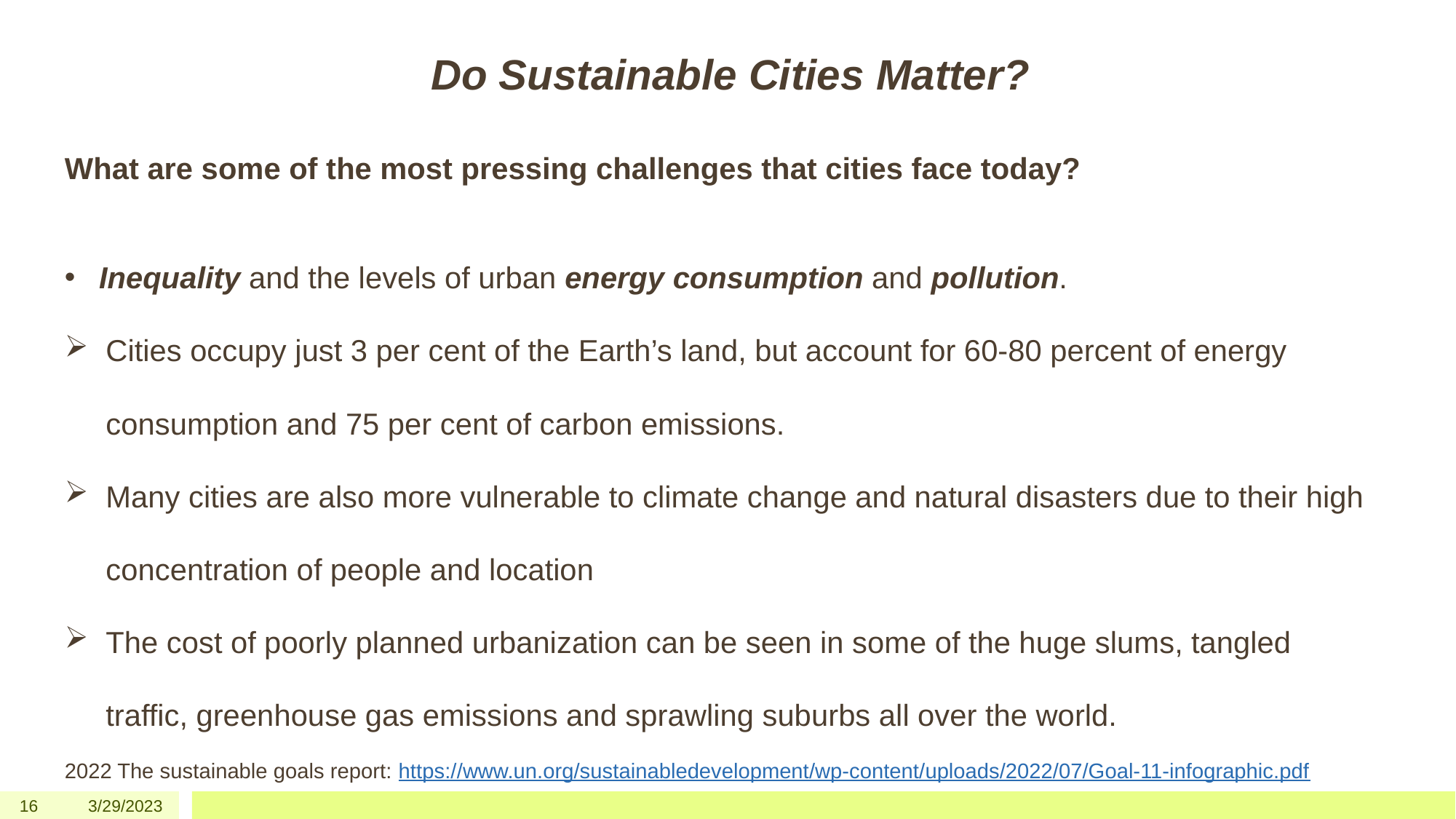

Do Sustainable Cities Matter?

What are some of the most pressing challenges that cities face today?

Inequality and the levels of urban energy consumption and pollution.
Cities occupy just 3 per cent of the Earth’s land, but account for 60-80 percent of energy consumption and 75 per cent of carbon emissions.
Many cities are also more vulnerable to climate change and natural disasters due to their high concentration of people and location
The cost of poorly planned urbanization can be seen in some of the huge slums, tangled
traffic, greenhouse gas emissions and sprawling suburbs all over the world.
2022 The sustainable goals report: https://www.un.org/sustainabledevelopment/wp-content/uploads/2022/07/Goal-11-infographic.pdf

16
3/29/2023